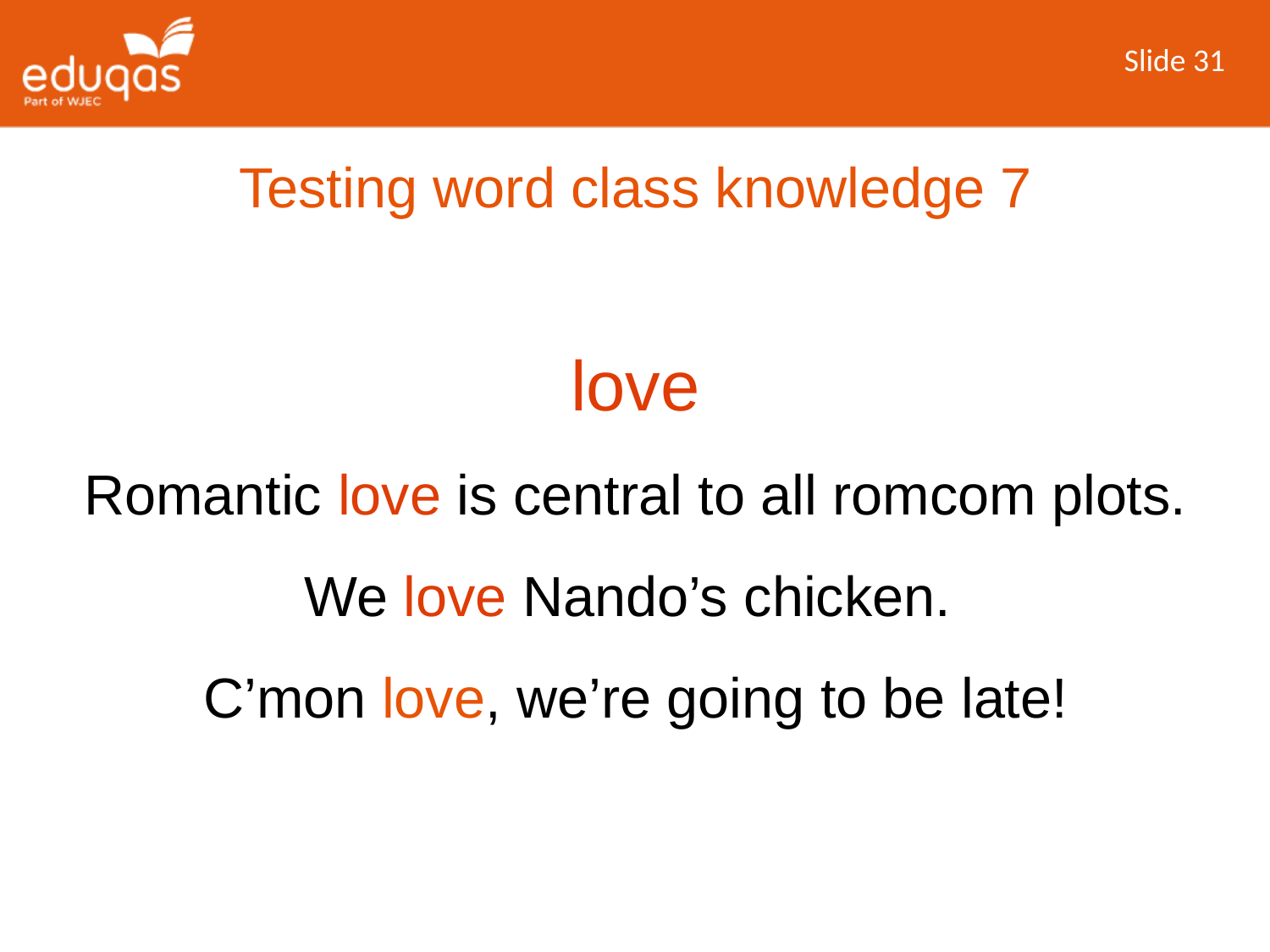

Slide 31
Testing word class knowledge 7
love
Romantic love is central to all romcom plots.
We love Nando’s chicken.
C’mon love, we’re going to be late!